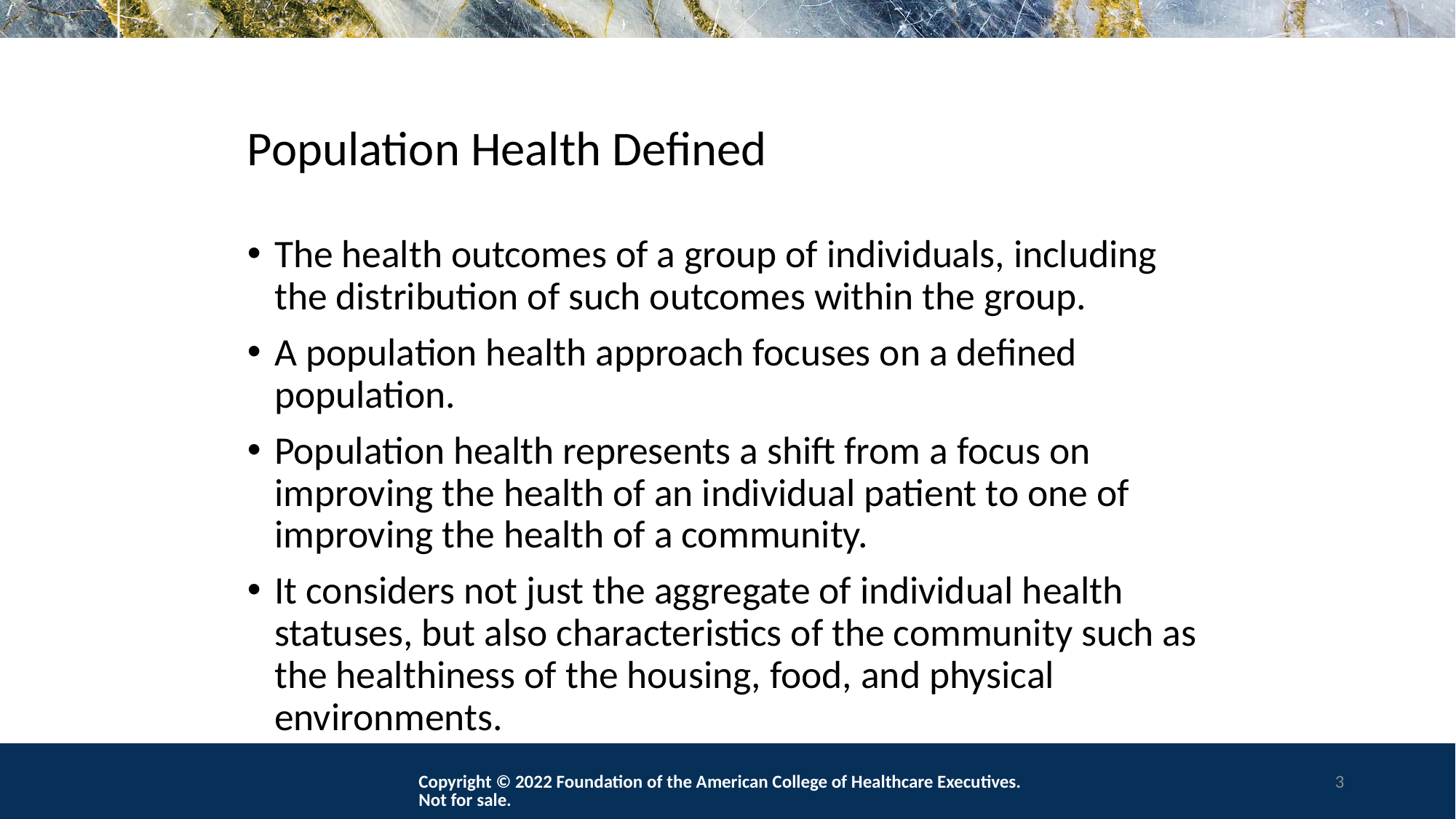

# Population Health Defined
The health outcomes of a group of individuals, including the distribution of such outcomes within the group.
A population health approach focuses on a defined population.
Population health represents a shift from a focus on improving the health of an individual patient to one of improving the health of a community.
It considers not just the aggregate of individual health statuses, but also characteristics of the community such as the healthiness of the housing, food, and physical environments.
Copyright © 2022 Foundation of the American College of Healthcare Executives. Not for sale.
3